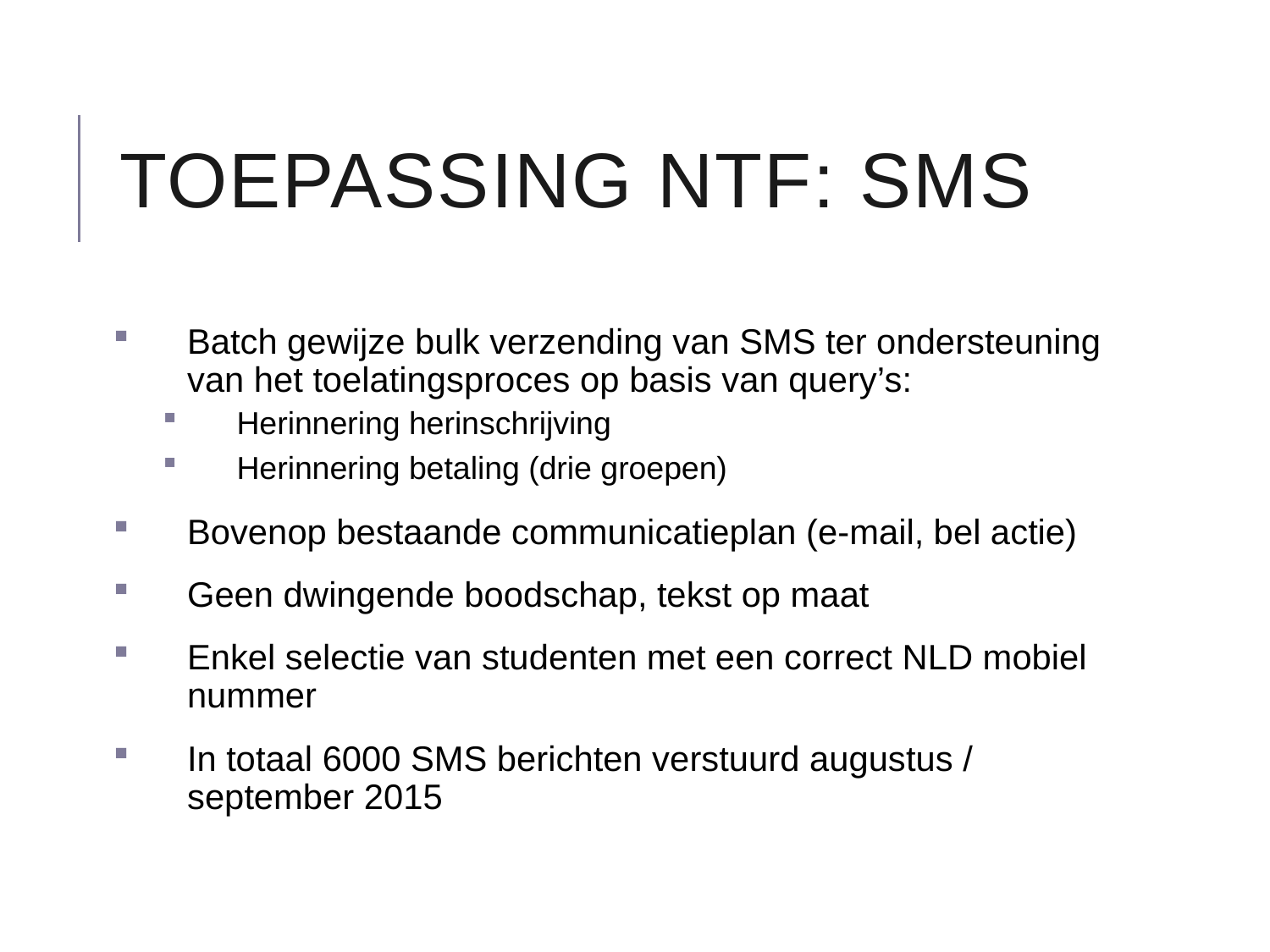

# Toepassing NTF: SMS
Batch gewijze bulk verzending van SMS ter ondersteuning van het toelatingsproces op basis van query’s:
Herinnering herinschrijving
Herinnering betaling (drie groepen)
Bovenop bestaande communicatieplan (e-mail, bel actie)
Geen dwingende boodschap, tekst op maat
Enkel selectie van studenten met een correct NLD mobiel nummer
In totaal 6000 SMS berichten verstuurd augustus / september 2015